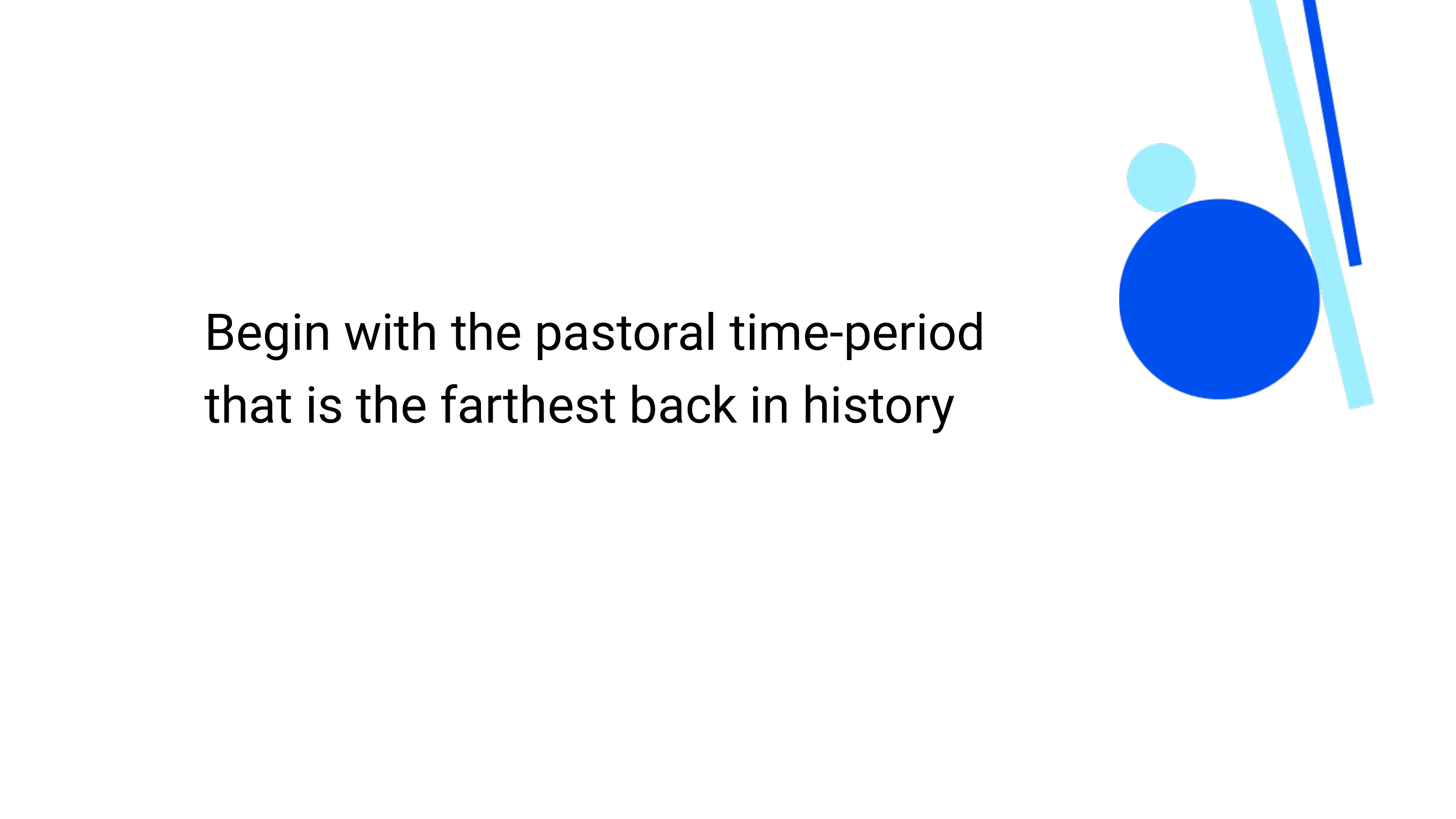

Begin with the pastoral time-period that is the farthest back in history